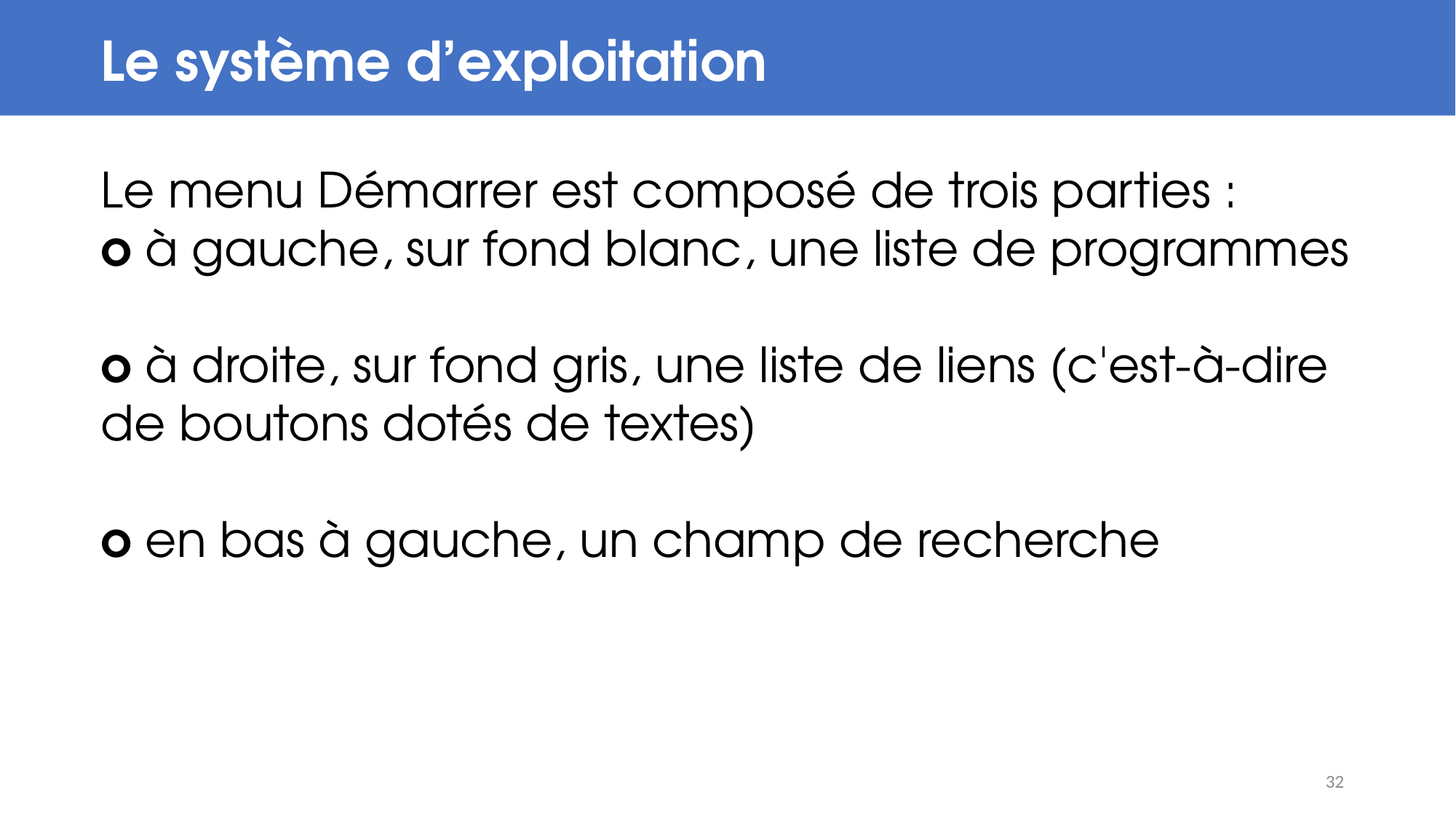

Le système d’exploitation
Le menu Démarrer est composé de trois parties :
o à gauche, sur fond blanc, une liste de programmes

o à droite, sur fond gris, une liste de liens (c'est-à-dire de boutons dotés de textes)

o en bas à gauche, un champ de recherche
32